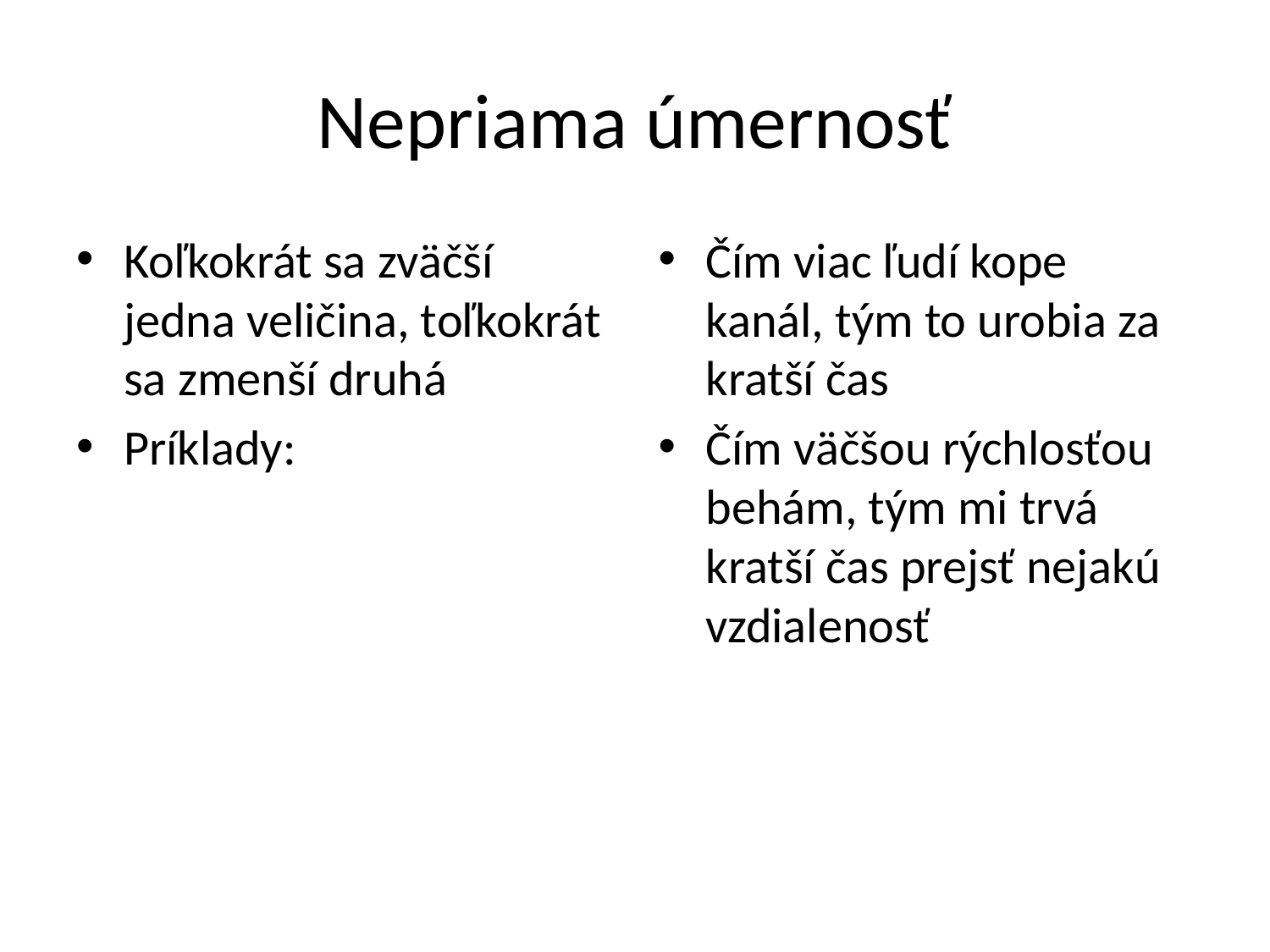

# Nepriama úmernosť
Koľkokrát sa zväčší jedna veličina, toľkokrát sa zmenší druhá
Príklady:

Čím viac ľudí kope kanál, tým to urobia za kratší čas
Čím väčšou rýchlosťou behám, tým mi trvá kratší čas prejsť nejakú vzdialenosť